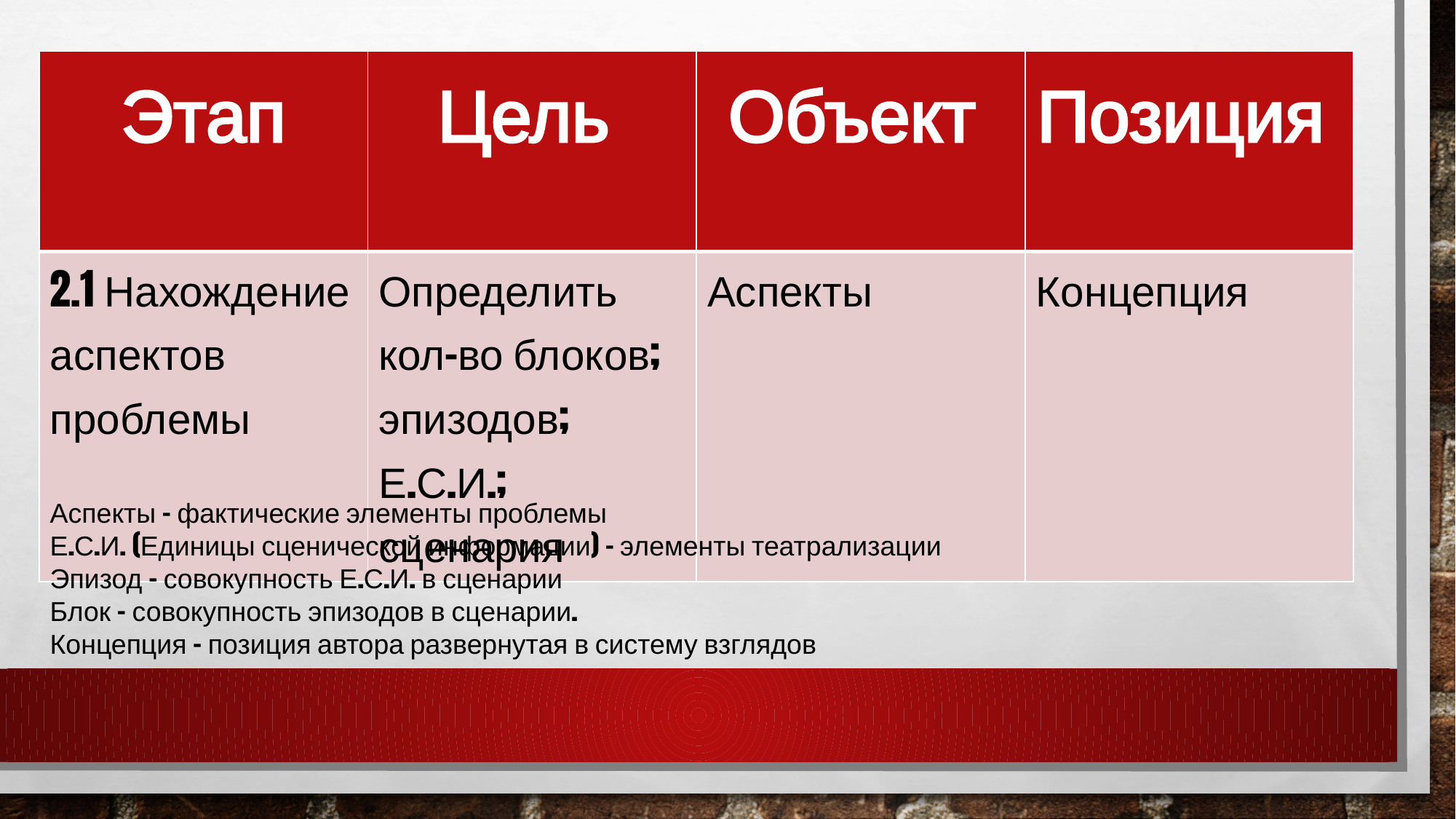

| Этап | Цель | Объект | Позиция |
| --- | --- | --- | --- |
| 2.1 Нахождение аспектов проблемы | Определить кол-во блоков; эпизодов; Е.С.И.; сценария | Аспекты | Концепция |
Аспекты – фактические элементы проблемы
Е.С.И. (Единицы сценической информации) – элементы театрализации
Эпизод – совокупность Е.С.И. в сценарии
Блок – совокупность эпизодов в сценарии.
Концепция – позиция автора развернутая в систему взглядов